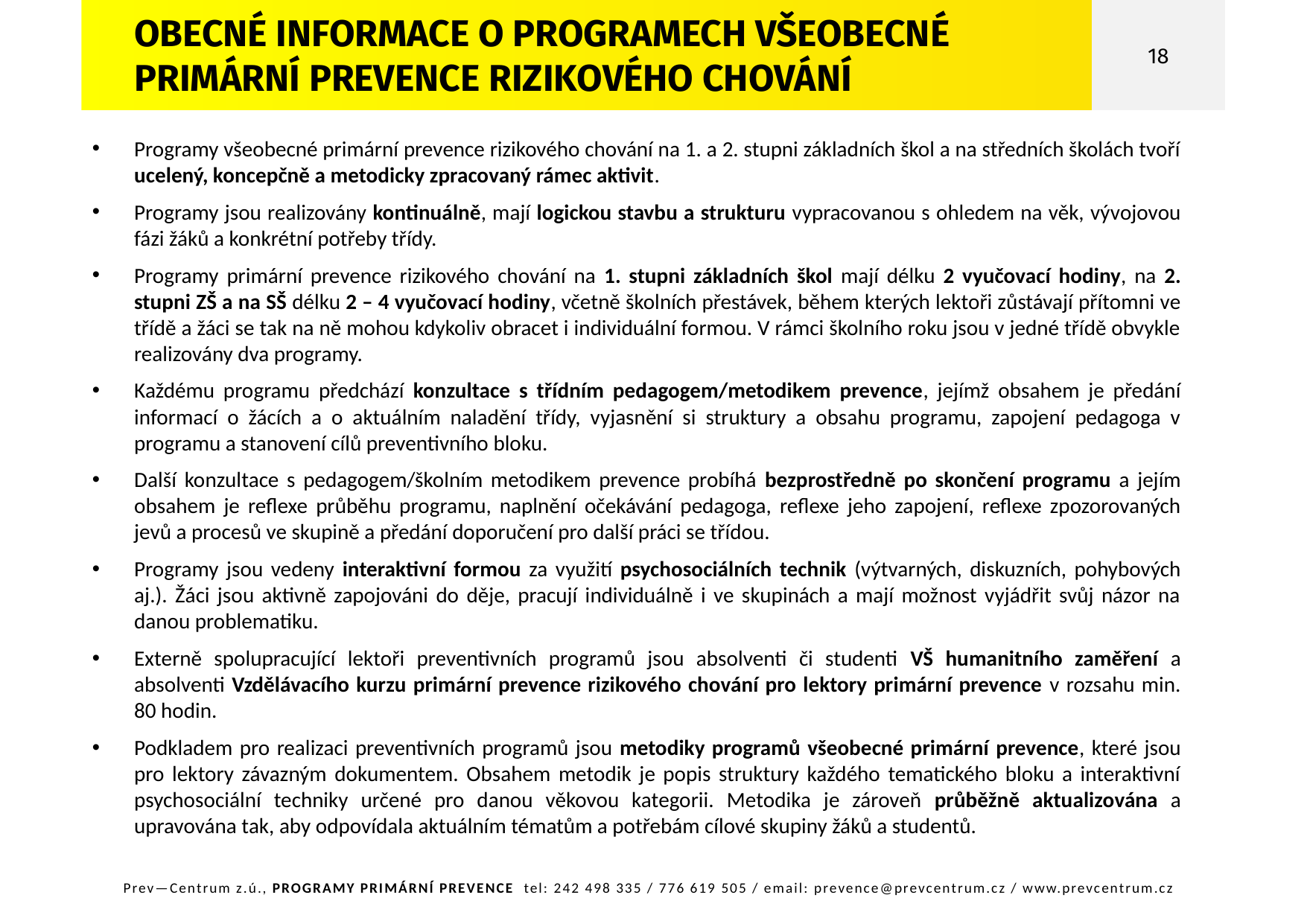

OBECNÉ INFORMACE O PROGRAMECH VŠEOBECNÉ
PRIMÁRNÍ PREVENCE RIZIKOVÉHO CHOVÁNÍ
18
Programy všeobecné primární prevence rizikového chování na 1. a 2. stupni základních škol a na středních školách tvoří ucelený, koncepčně a metodicky zpracovaný rámec aktivit.

Programy jsou realizovány kontinuálně, mají logickou stavbu a strukturu vypracovanou s ohledem na věk, vývojovou fázi žáků a konkrétní potřeby třídy.

Programy primární prevence rizikového chování na 1. stupni základních škol mají délku 2 vyučovací hodiny, na 2. stupni ZŠ a na SŠ délku 2 – 4 vyučovací hodiny, včetně školních přestávek, během kterých lektoři zůstávají přítomni ve třídě a žáci se tak na ně mohou kdykoliv obracet i individuální formou. V rámci školního roku jsou v jedné třídě obvykle realizovány dva programy.

Každému programu předchází konzultace s třídním pedagogem/metodikem prevence, jejímž obsahem je předání informací o žácích a o aktuálním naladění třídy, vyjasnění si struktury a obsahu programu, zapojení pedagoga v programu a stanovení cílů preventivního bloku.

Další konzultace s pedagogem/školním metodikem prevence probíhá bezprostředně po skončení programu a jejím obsahem je reflexe průběhu programu, naplnění očekávání pedagoga, reflexe jeho zapojení, reflexe zpozorovaných jevů a procesů ve skupině a předání doporučení pro další práci se třídou.

Programy jsou vedeny interaktivní formou za využití psychosociálních technik (výtvarných, diskuzních, pohybových aj.). Žáci jsou aktivně zapojováni do děje, pracují individuálně i ve skupinách a mají možnost vyjádřit svůj názor na danou problematiku.

Externě spolupracující lektoři preventivních programů jsou absolventi či studenti VŠ humanitního zaměření a absolventi Vzdělávacího kurzu primární prevence rizikového chování pro lektory primární prevence v rozsahu min. 80 hodin.

Podkladem pro realizaci preventivních programů jsou metodiky programů všeobecné primární prevence, které jsou pro lektory závazným dokumentem. Obsahem metodik je popis struktury každého tematického bloku a interaktivní psychosociální techniky určené pro danou věkovou kategorii. Metodika je zároveň průběžně aktualizována a upravována tak, aby odpovídala aktuálním tématům a potřebám cílové skupiny žáků a studentů.

Prev—Centrum z.ú., PROGRAMY PRIMÁRNÍ PREVENCE  tel: 242 498 335 / 776 619 505 / email: prevence@prevcentrum.cz / www.prevcentrum.cz